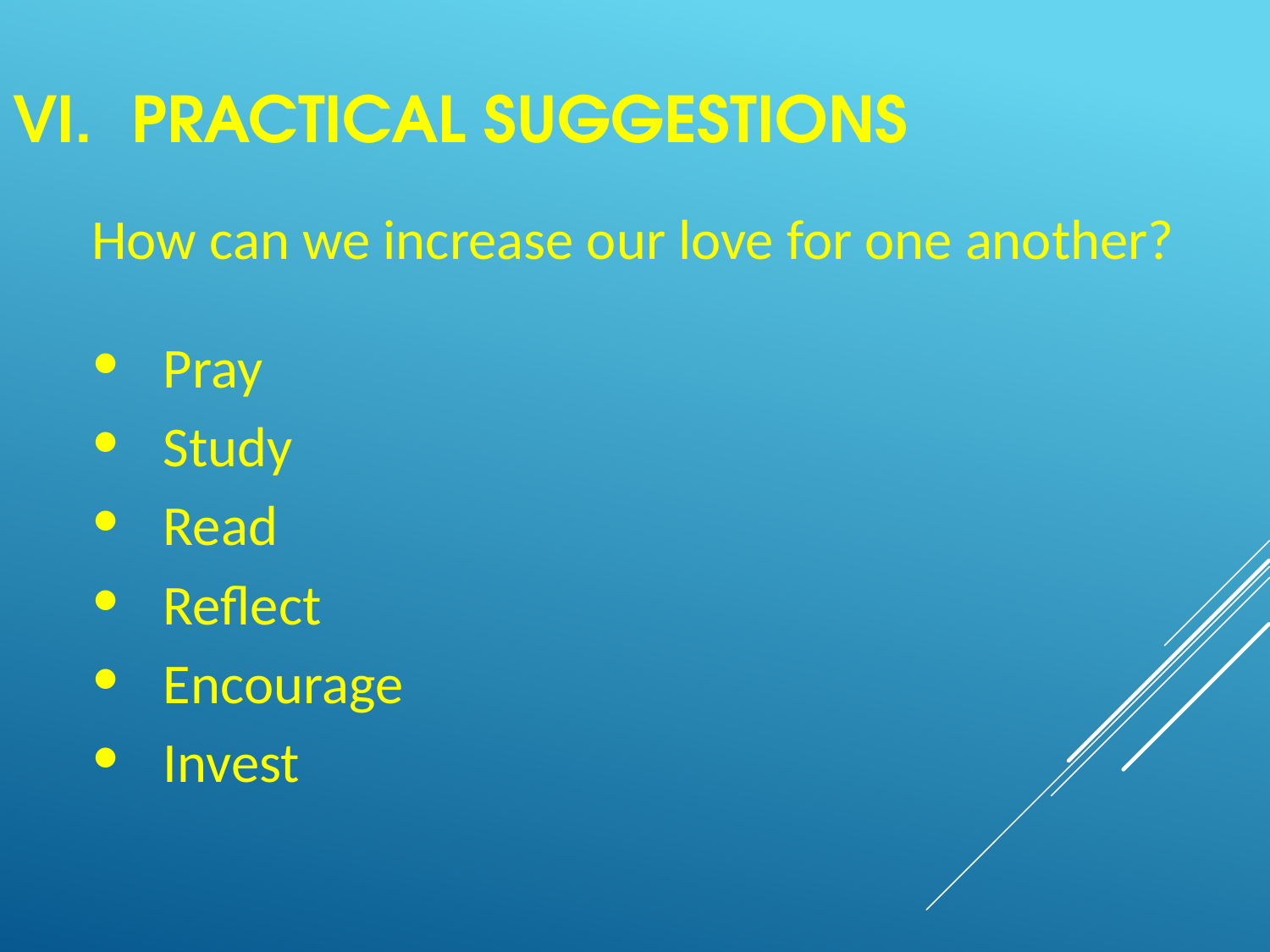

VI.	Practical Suggestions
How can we increase our love for one another?

Pray
Study
Read
Reflect
Encourage
Invest